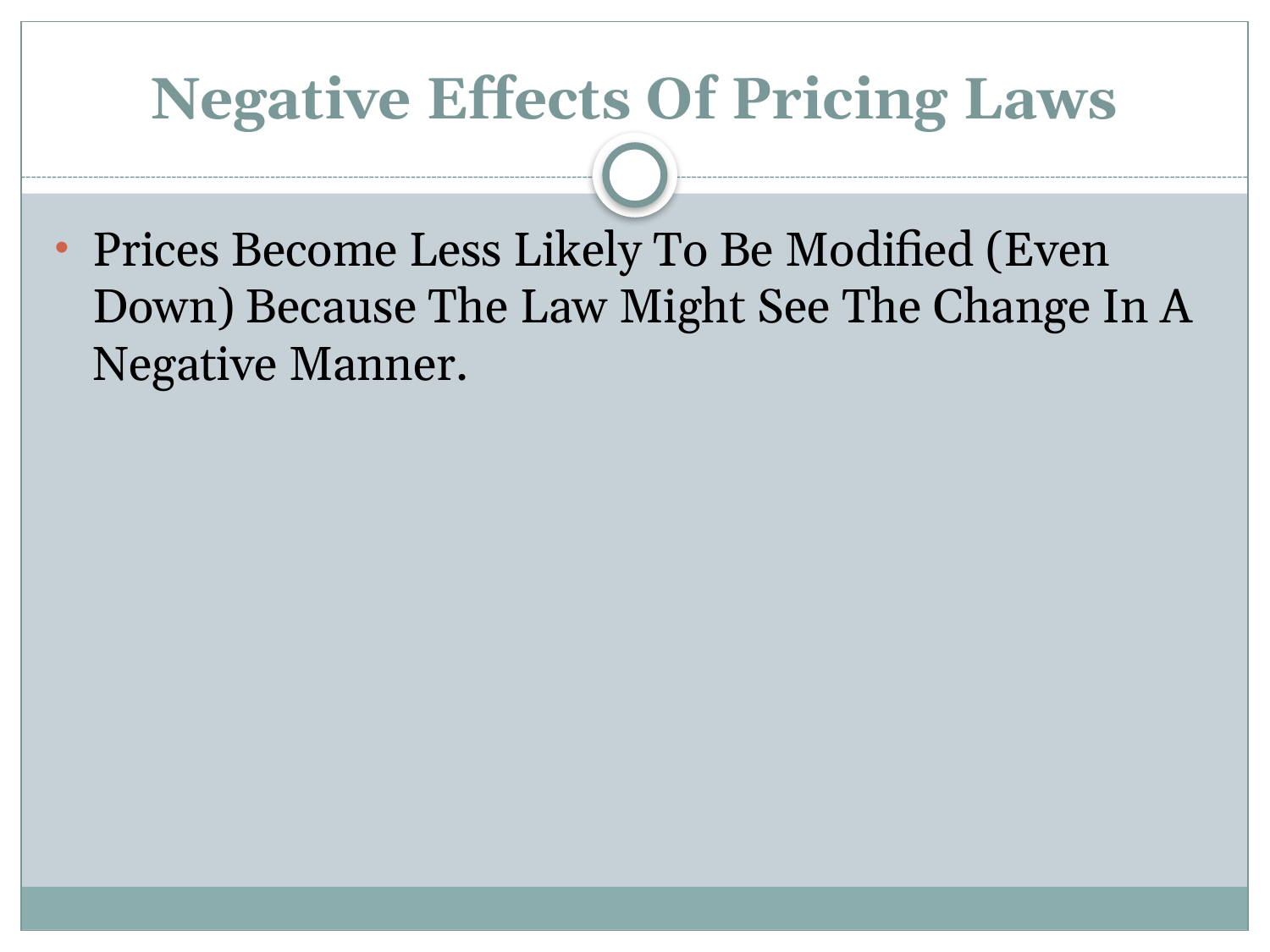

# Negative Effects Of Pricing Laws
Prices Become Less Likely To Be Modified (Even Down) Because The Law Might See The Change In A Negative Manner.